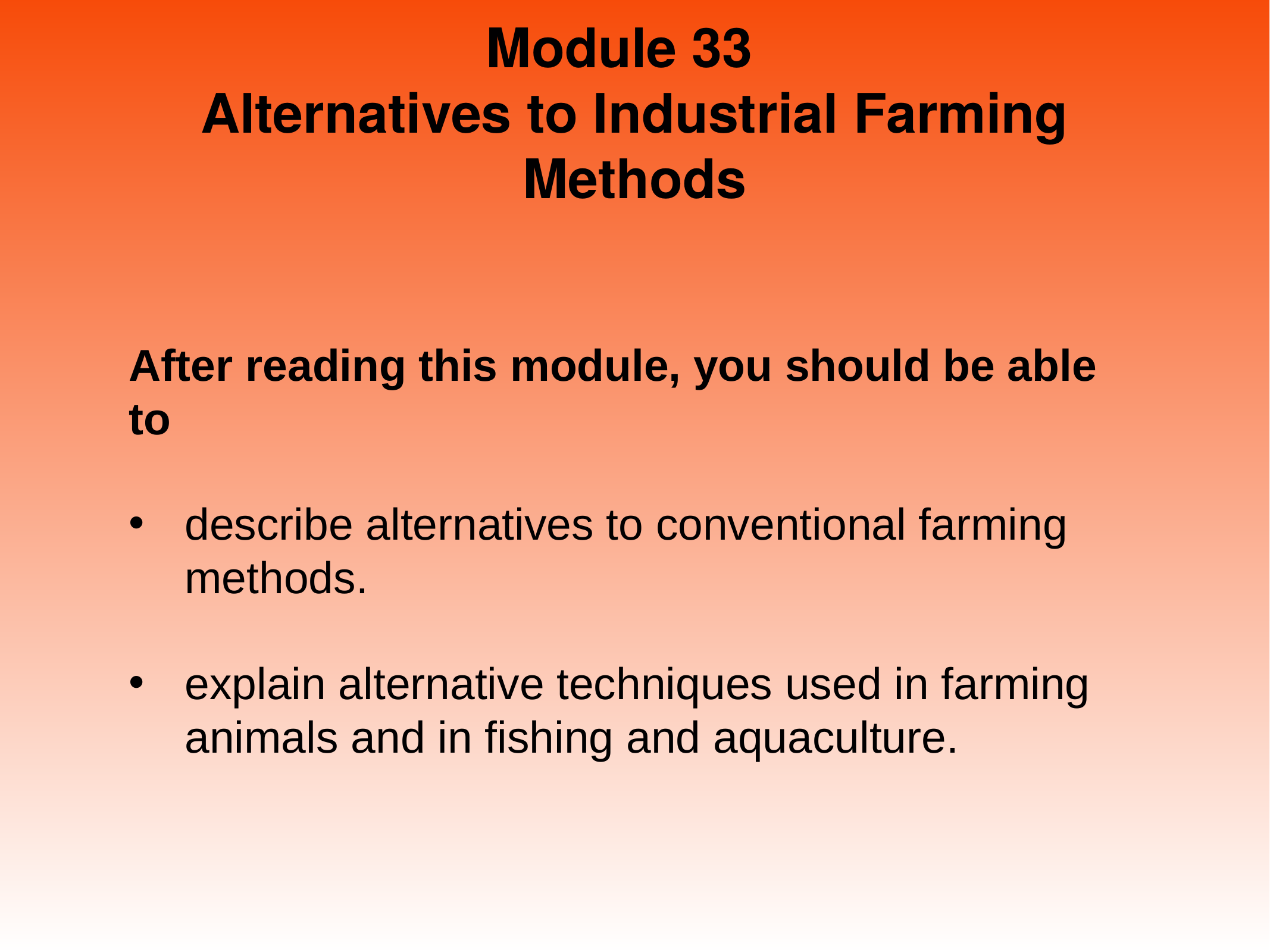

# Module 33 Alternatives to Industrial Farming Methods
After reading this module, you should be able to
describe alternatives to conventional farming methods.
explain alternative techniques used in farming animals and in fishing and aquaculture.